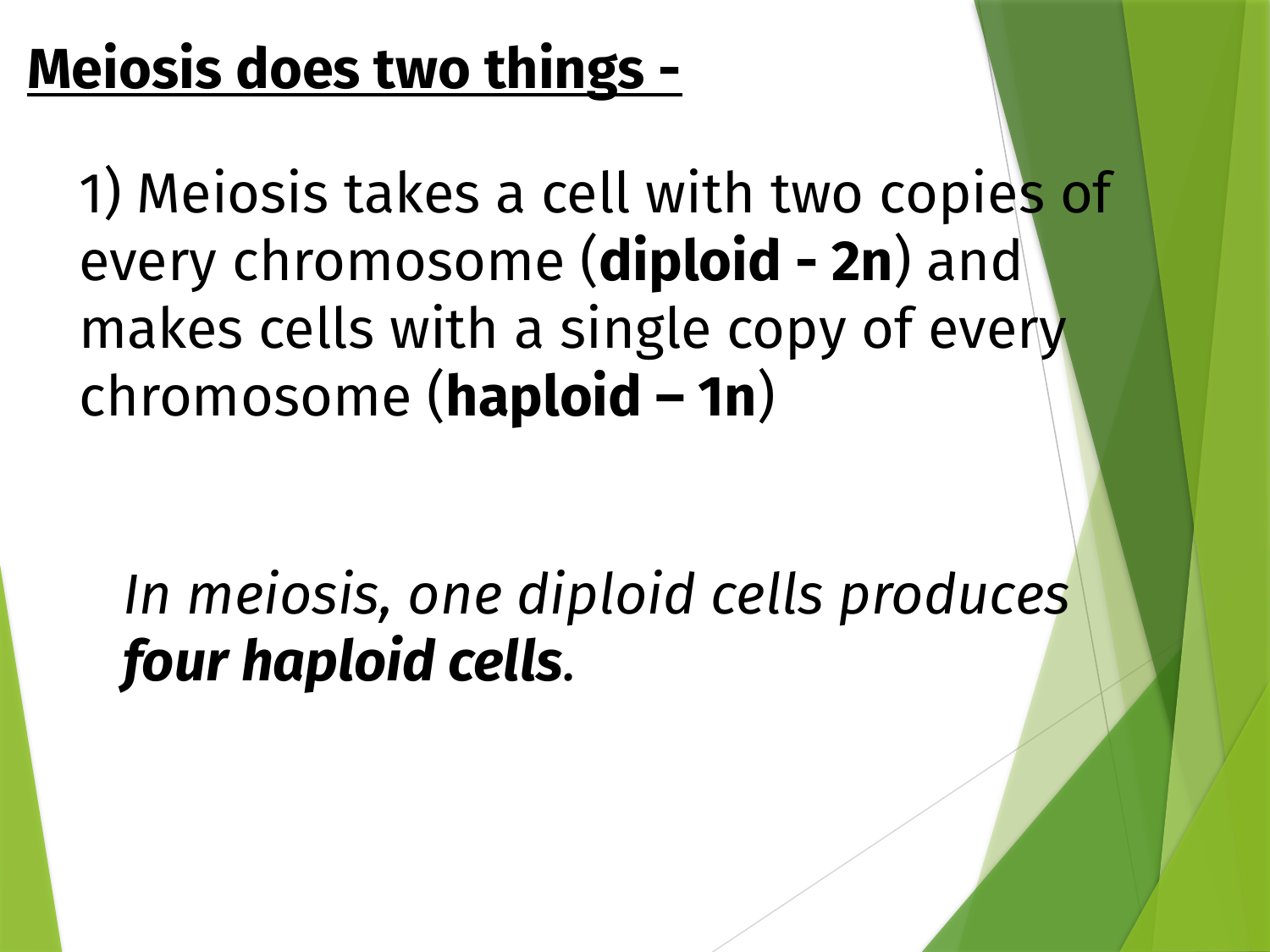

Meiosis does two things -
1) Meiosis takes a cell with two copies of every chromosome (diploid - 2n) and makes cells with a single copy of every chromosome (haploid – 1n).
In meiosis, one diploid cells produces four haploid cells.